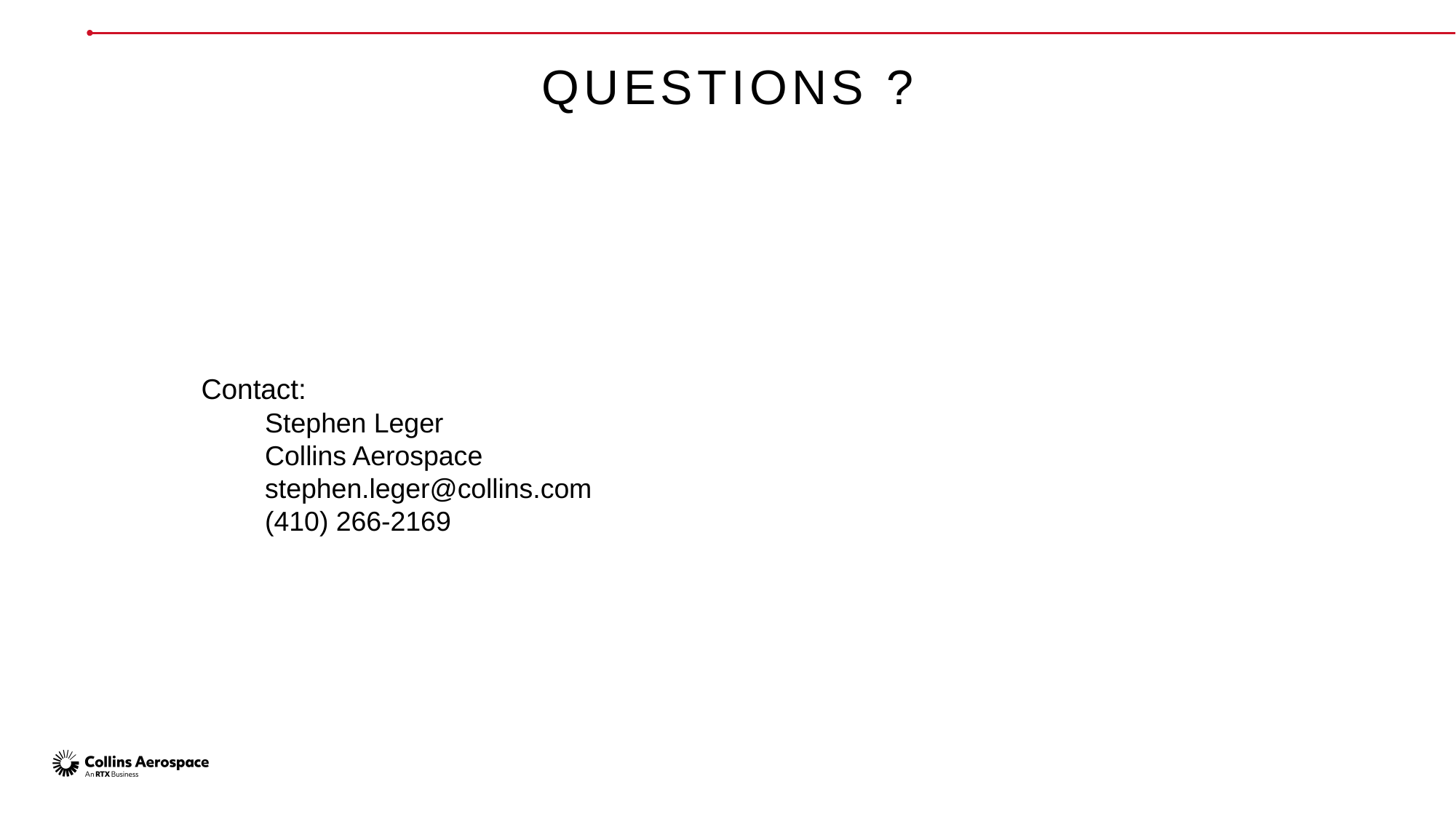

Questions ?
Contact:
Stephen Leger
Collins Aerospace
stephen.leger@collins.com
(410) 266-2169